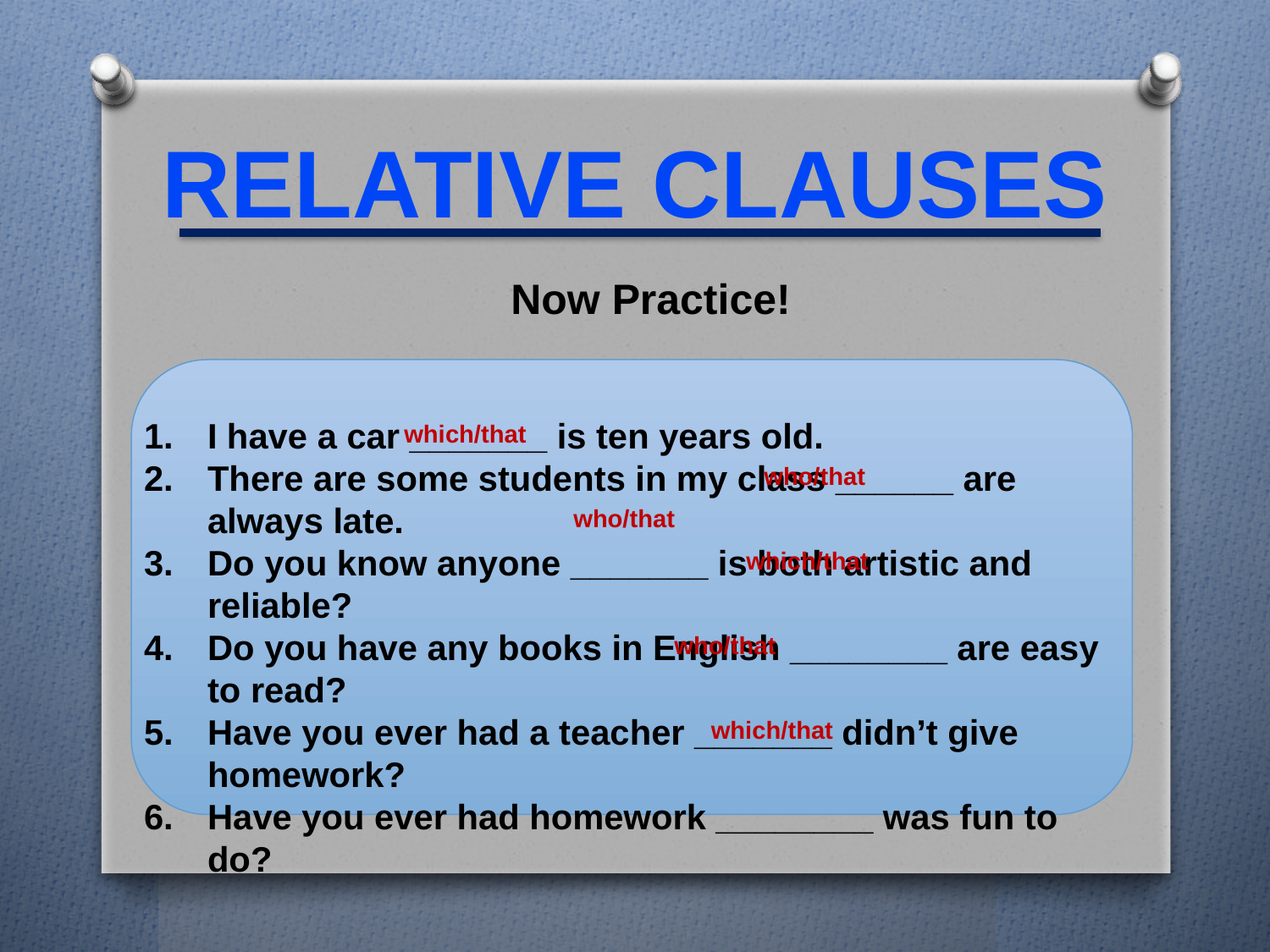

Relative clauses
Now Practice!

I have a car _______ is ten years old.
There are some students in my class ______ are always late.
Do you know anyone _______ is both artistic and reliable?
Do you have any books in English ________ are easy to read?
Have you ever had a teacher _______ didn’t give homework?
Have you ever had homework ________ was fun to do?
which/that
who/that
who/that
which/that
who/that
which/that